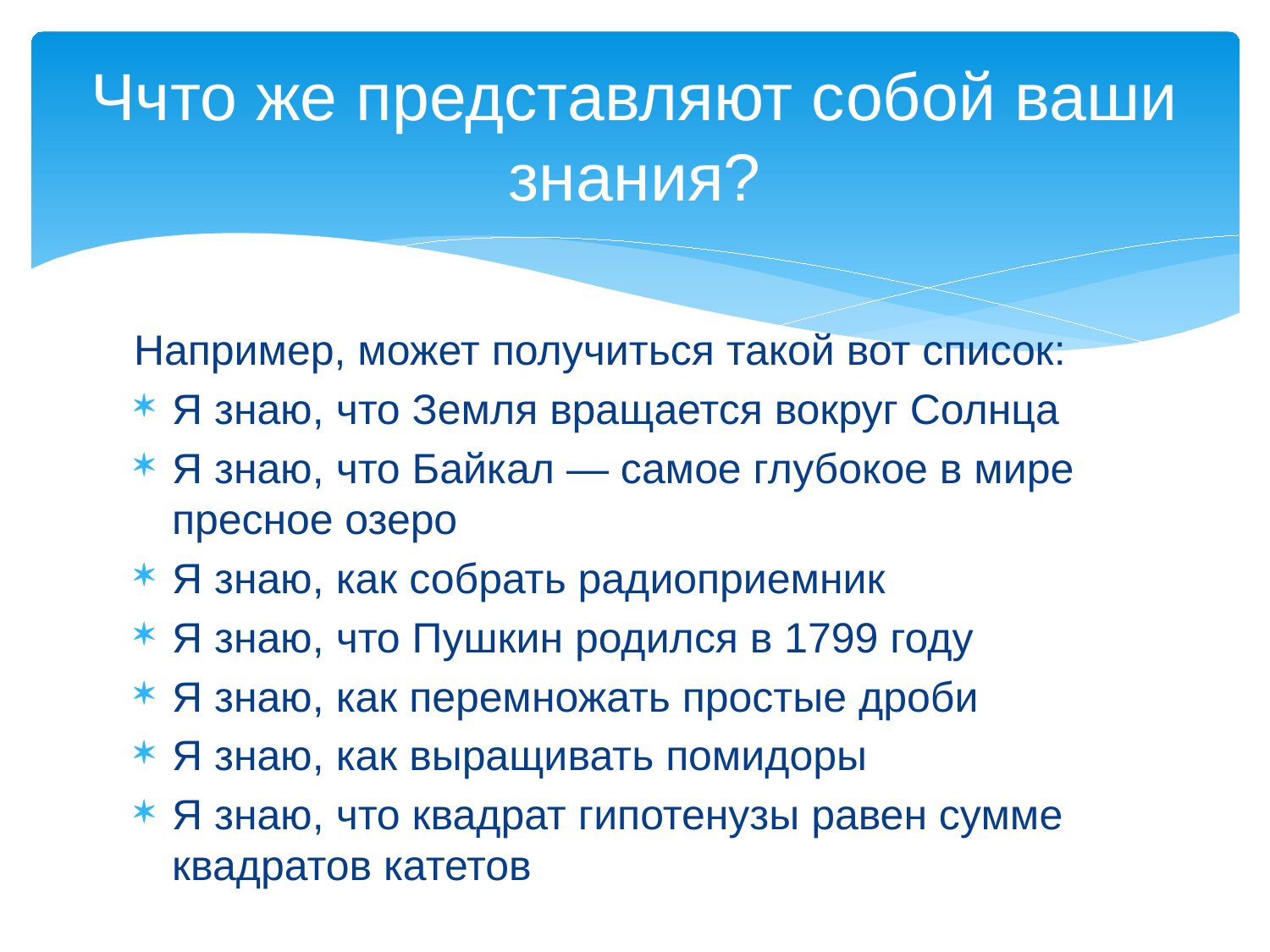

# Ччто же представляют собой ваши знания?
Например, может получиться такой вот список:
Я знаю, что Земля вращается вокруг Солнца
Я знаю, что Байкал — самое глубокое в мире пресное озеро
Я знаю, как собрать радиоприемник
Я знаю, что Пушкин родился в 1799 году
Я знаю, как перемножать простые дроби
Я знаю, как выращивать помидоры
Я знаю, что квадрат гипотенузы равен сумме квадратов катетов